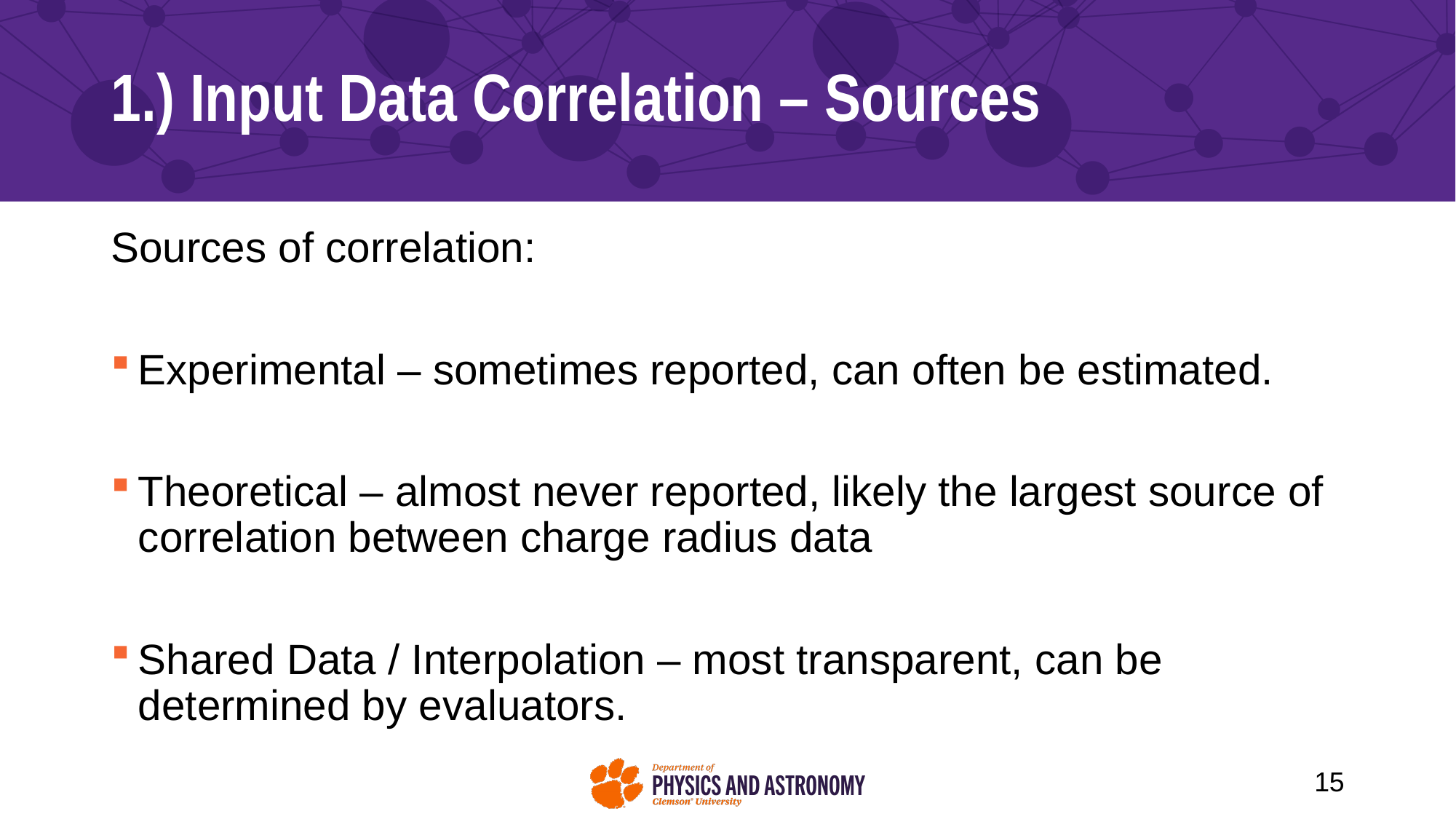

# 1.) Input Data Correlation – Sources
Sources of correlation:

Experimental – sometimes reported, can often be estimated.

Theoretical – almost never reported, likely the largest source of correlation between charge radius data

Shared Data / Interpolation – most transparent, can be determined by evaluators.
15